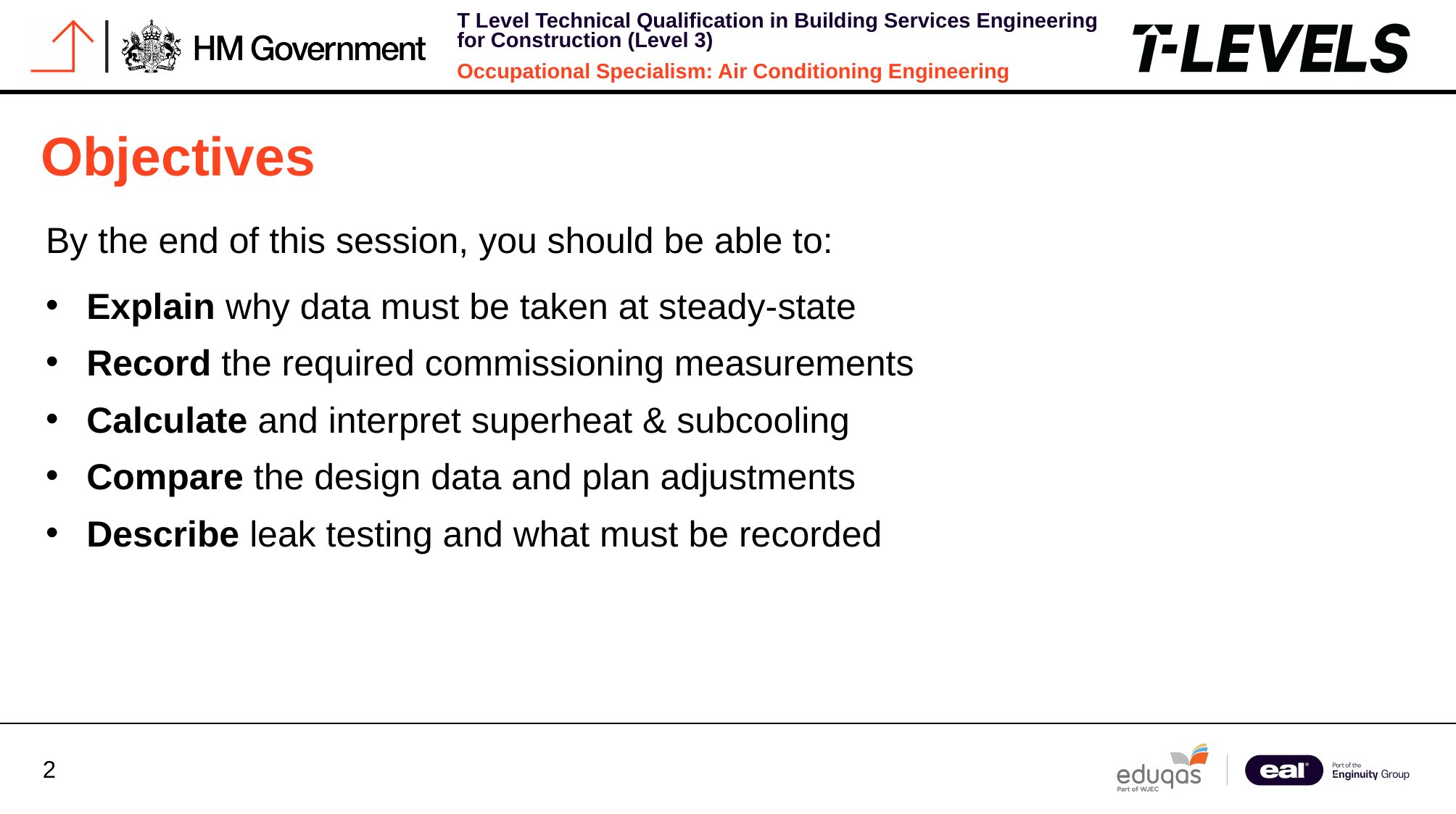

Objectives

By the end of this session, you should be able to:
Explain why data must be taken at steady-state​
Record the required commissioning measurements​
Calculate and interpret superheat & subcooling​
Compare the design data and plan adjustments​
Describe leak testing and what must be recorded​